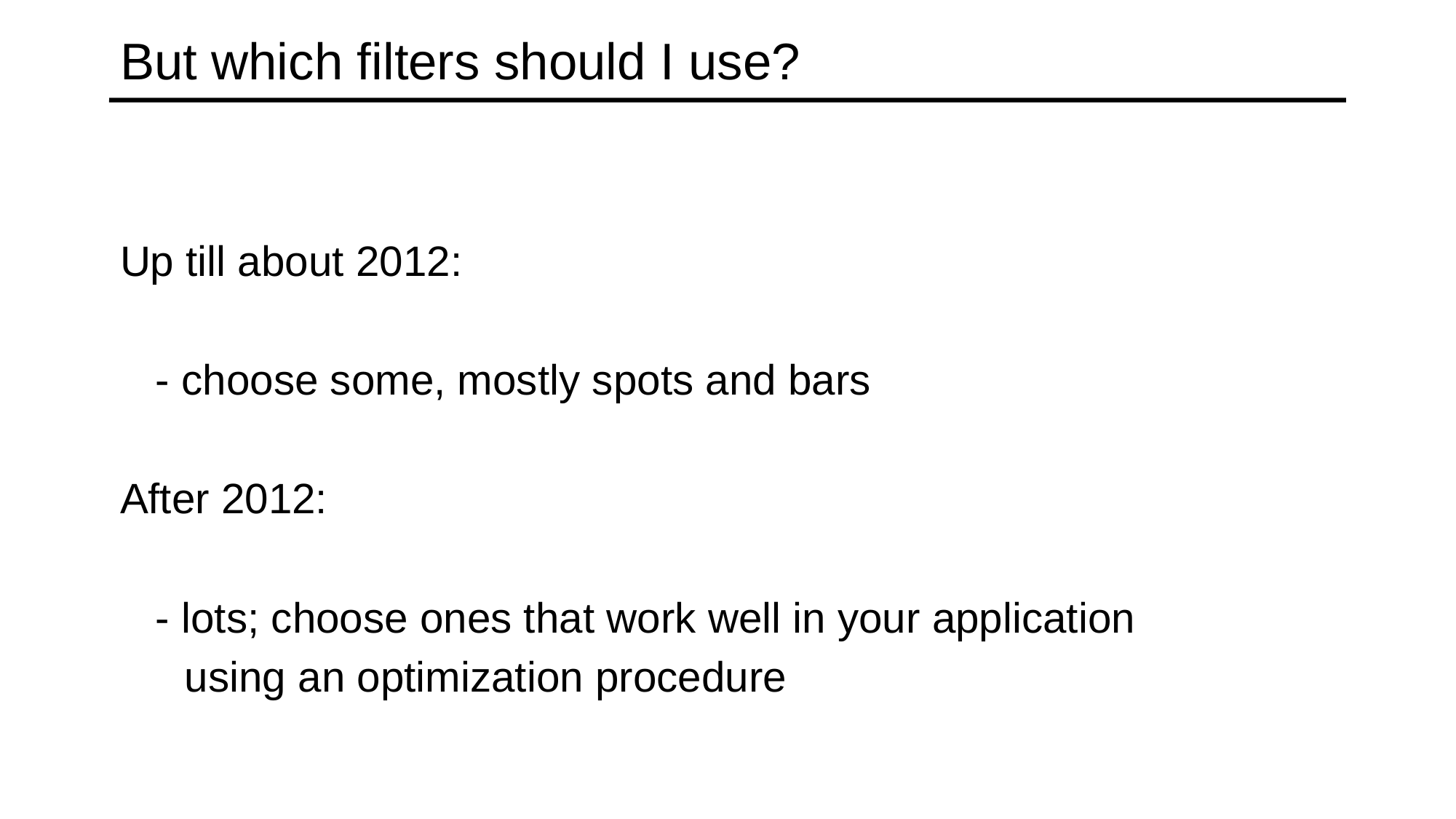

# But which filters should I use?

Up till about 2012:

   - choose some, mostly spots and bars

After 2012:

   - lots; choose ones that work well in your application
	  using an optimization procedure